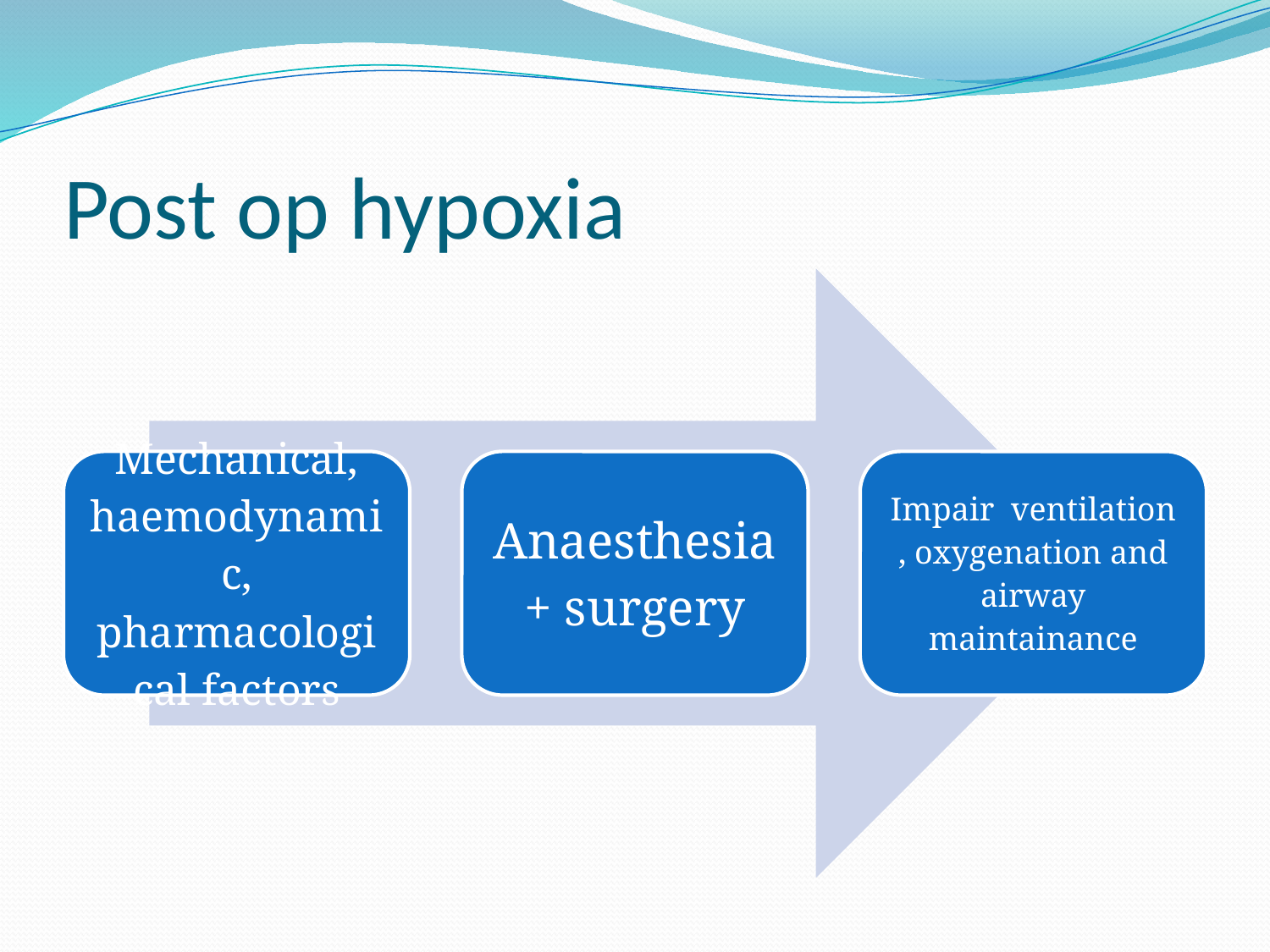

# Post op hypoxia
Mechanical,
haemodynamic,
pharmacological factors
Anaesthesia + surgery
Impair  ventilation , oxygenation and airway maintainance